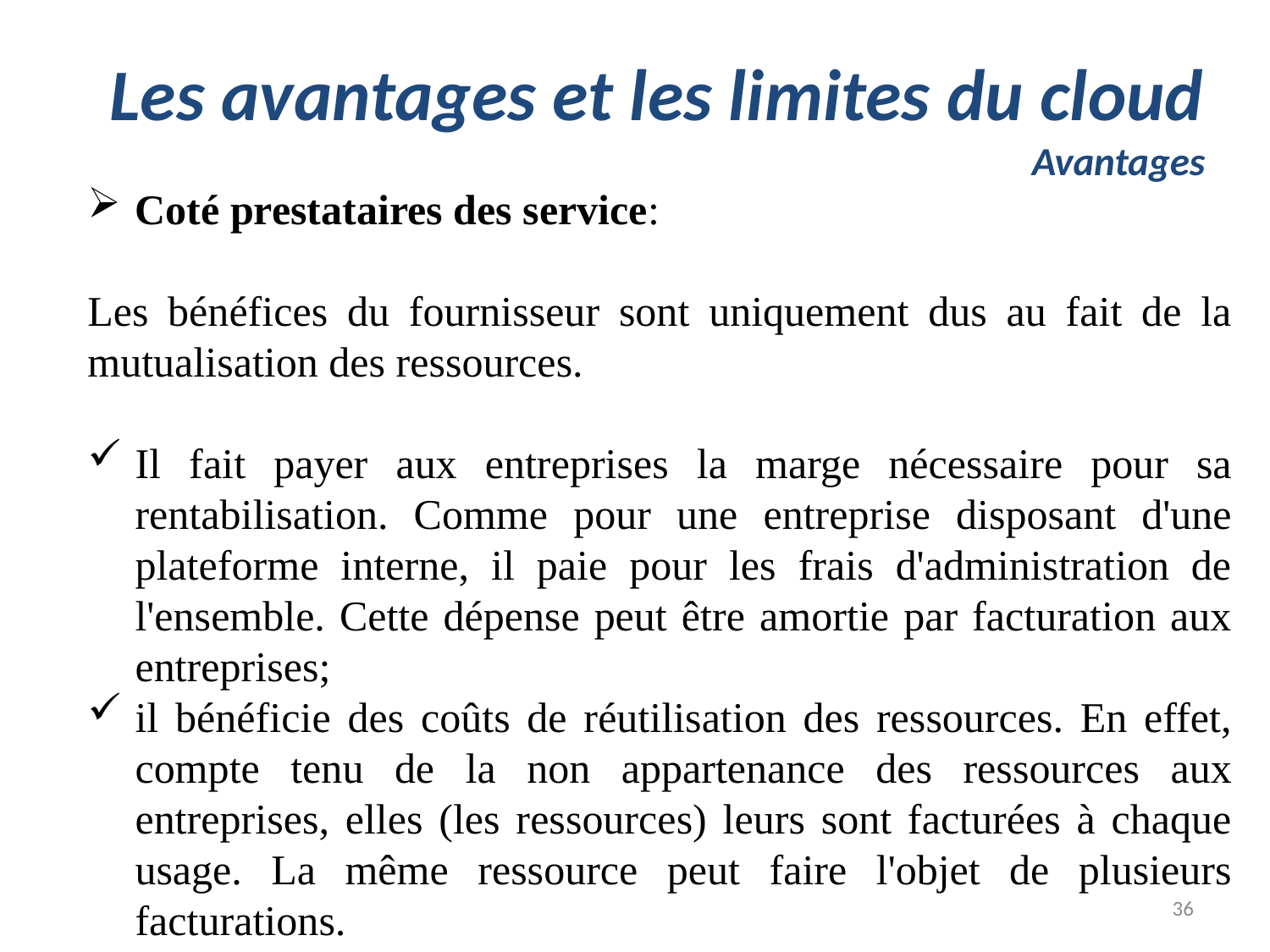

# Les avantages et les limites du cloud Avantages
Coté prestataires des service:

Les bénéfices du fournisseur sont uniquement dus au fait de la mutualisation des ressources.

Il fait payer aux entreprises la marge nécessaire pour sa rentabilisation. Comme pour une entreprise disposant d'une plateforme interne, il paie pour les frais d'administration de l'ensemble. Cette dépense peut être amortie par facturation aux entreprises;
il bénéficie des coûts de réutilisation des ressources. En effet, compte tenu de la non appartenance des ressources aux entreprises, elles (les ressources) leurs sont facturées à chaque usage. La même ressource peut faire l'objet de plusieurs facturations.
36